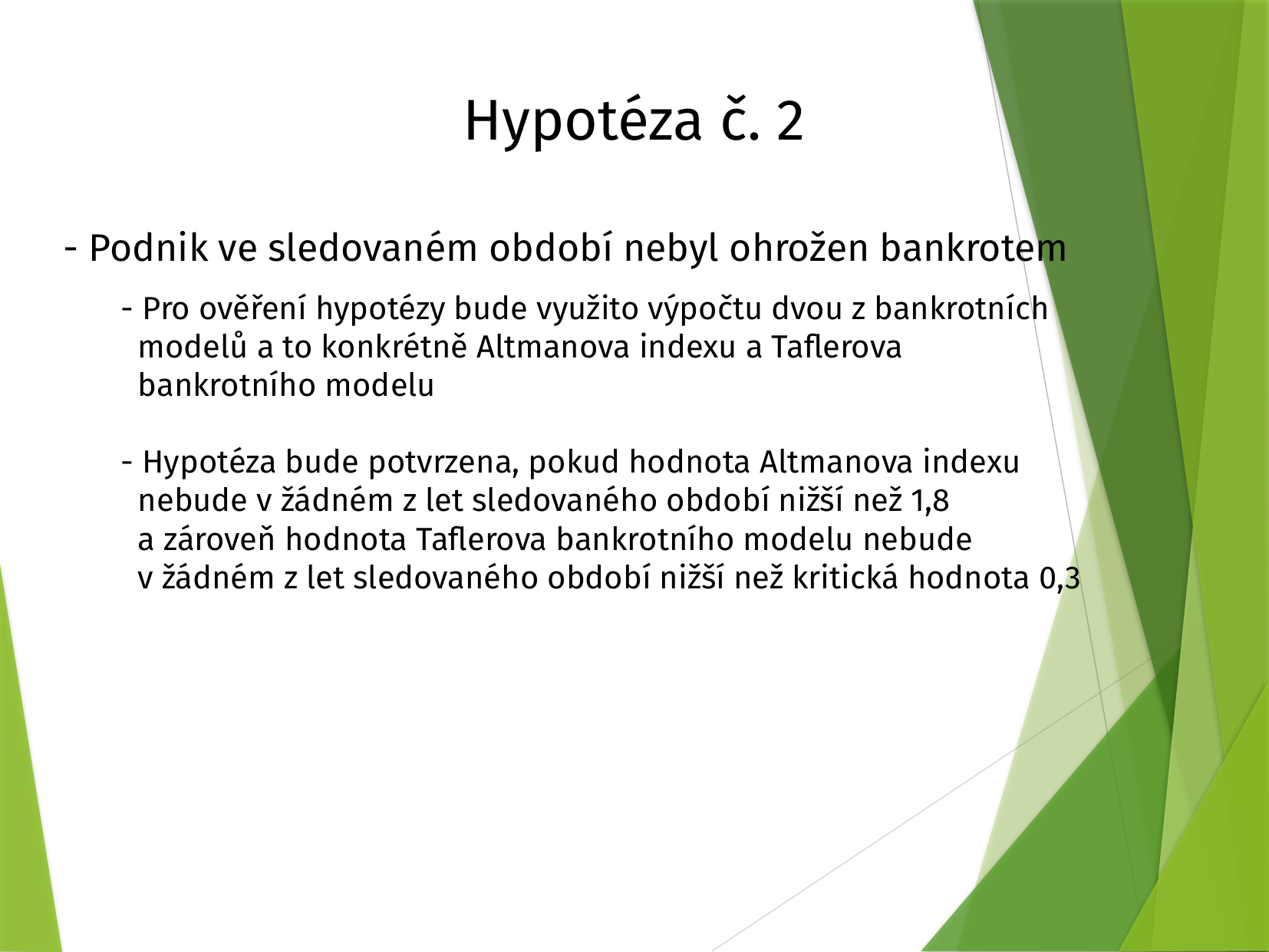

Hypotéza č. 2
- Podnik ve sledovaném období nebyl ohrožen bankrotem

- Pro ověření hypotézy bude využito výpočtu dvou z bankrotních
  modelů a to konkrétně Altmanova indexu a Taflerova
  bankrotního modelu

- Hypotéza bude potvrzena, pokud hodnota Altmanova indexu
  nebude v žádném z let sledovaného období nižší než 1,8
  a zároveň hodnota Taflerova bankrotního modelu nebude
  v žádném z let sledovaného období nižší než kritická hodnota 0,3